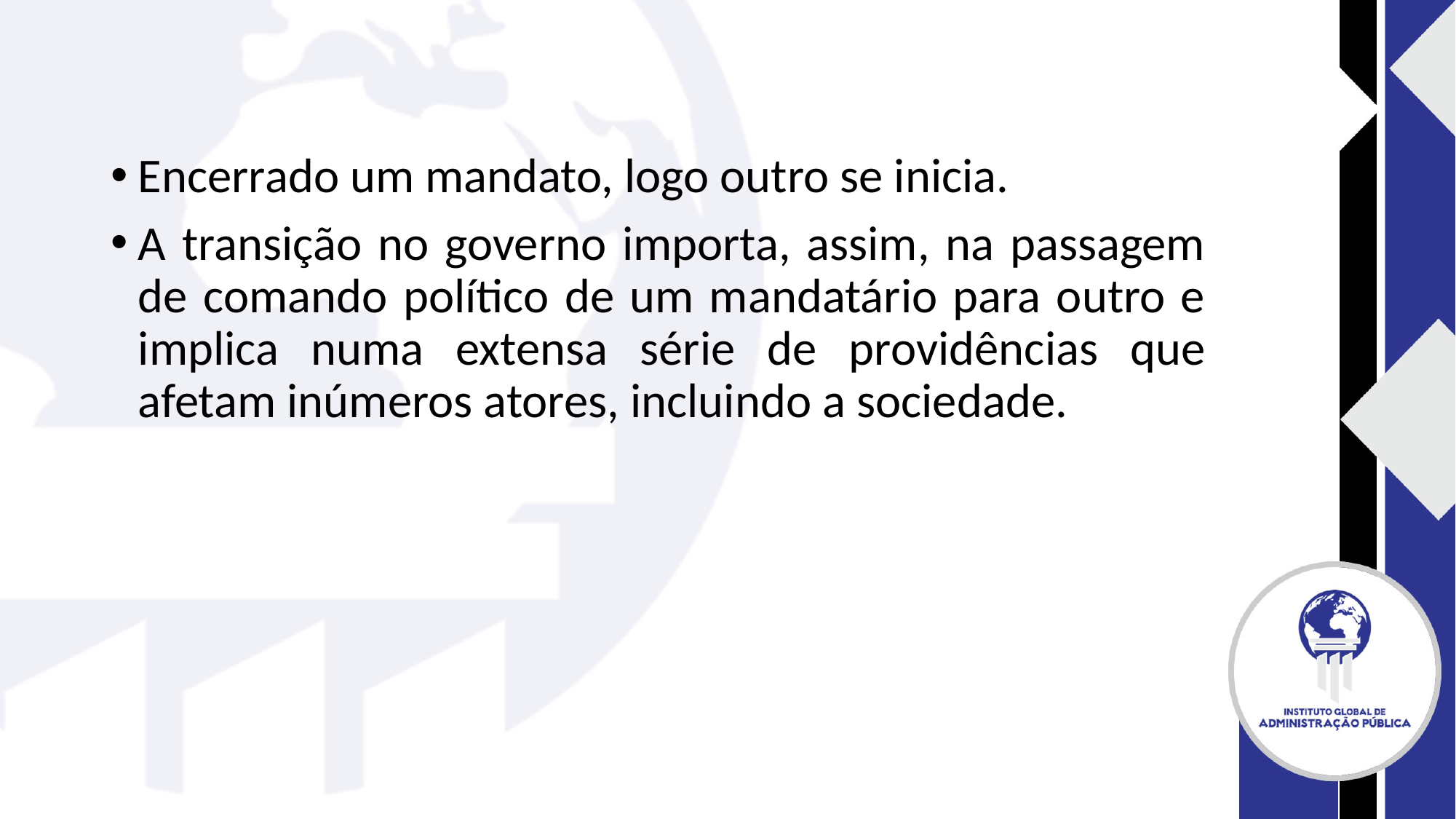

#
Encerrado um mandato, logo outro se inicia.
A transição no governo importa, assim, na passagem de comando político de um mandatário para outro e implica numa extensa série de providências que afetam inúmeros atores, incluindo a sociedade.